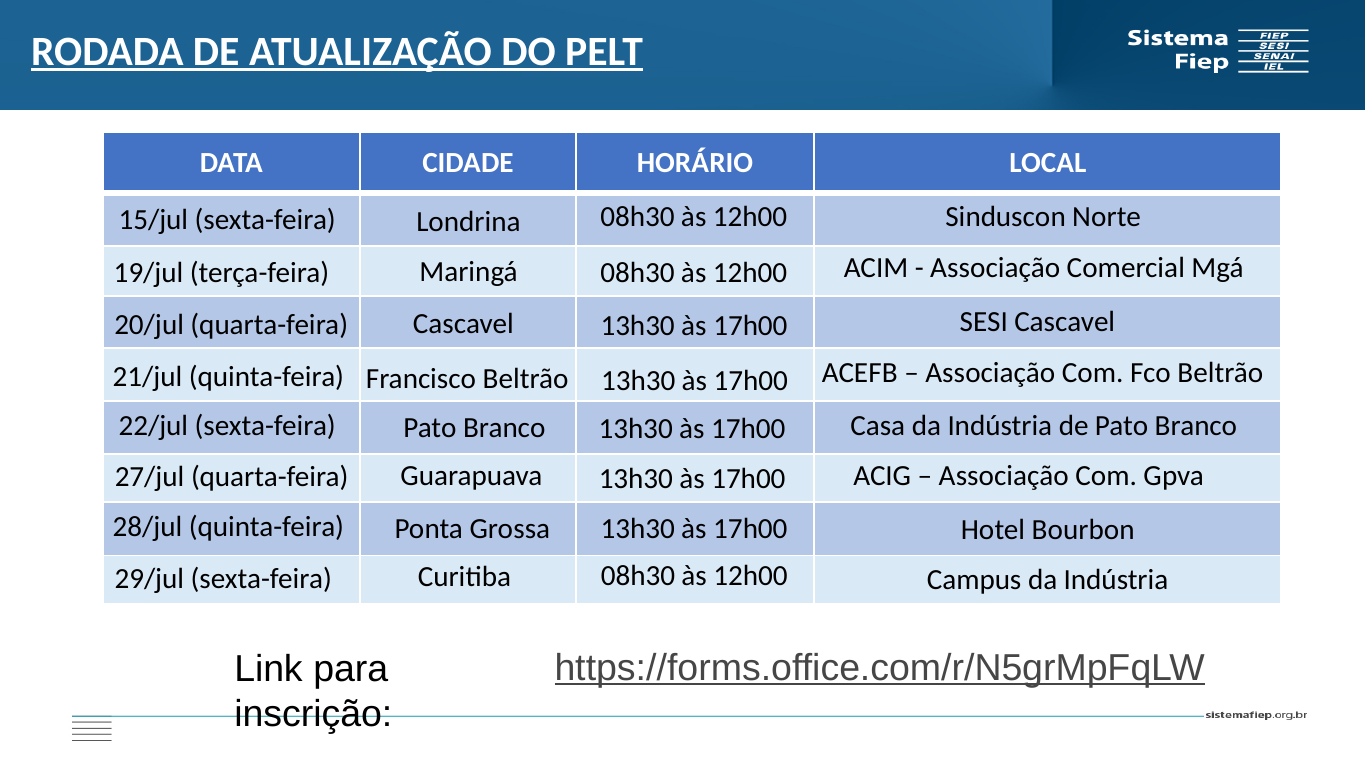

RODADA DE ATUALIZAÇÃO DO PELT
| DATA | CIDADE | HORÁRIO | LOCAL |
| --- | --- | --- | --- |
|  |  |  |  |
|  |  |  |  |
|  |  |  |  |
|  |  |  |  |
|  |  |  |  |
|  |  |  |  |
|  |  |  |  |
|  |  |  |  |
Sinduscon Norte
08h30 às 12h00
15/jul (sexta-feira)
Londrina
ACIM - Associação Comercial Mgá
Maringá
08h30 às 12h00
19/jul (terça-feira)
SESI Cascavel
Cascavel
20/jul (quarta-feira)
13h30 às 17h00
ACEFB – Associação Com. Fco Beltrão
21/jul (quinta-feira)
Francisco Beltrão
13h30 às 17h00
22/jul (sexta-feira)
Casa da Indústria de Pato Branco
Pato Branco
13h30 às 17h00
Guarapuava
ACIG – Associação Com. Gpva
27/jul (quarta-feira)
13h30 às 17h00
28/jul (quinta-feira)
13h30 às 17h00
Ponta Grossa
Hotel Bourbon
08h30 às 12h00
Curitiba
29/jul (sexta-feira)
Campus da Indústria
https://forms.office.com/r/N5grMpFqLW
Link para inscrição: